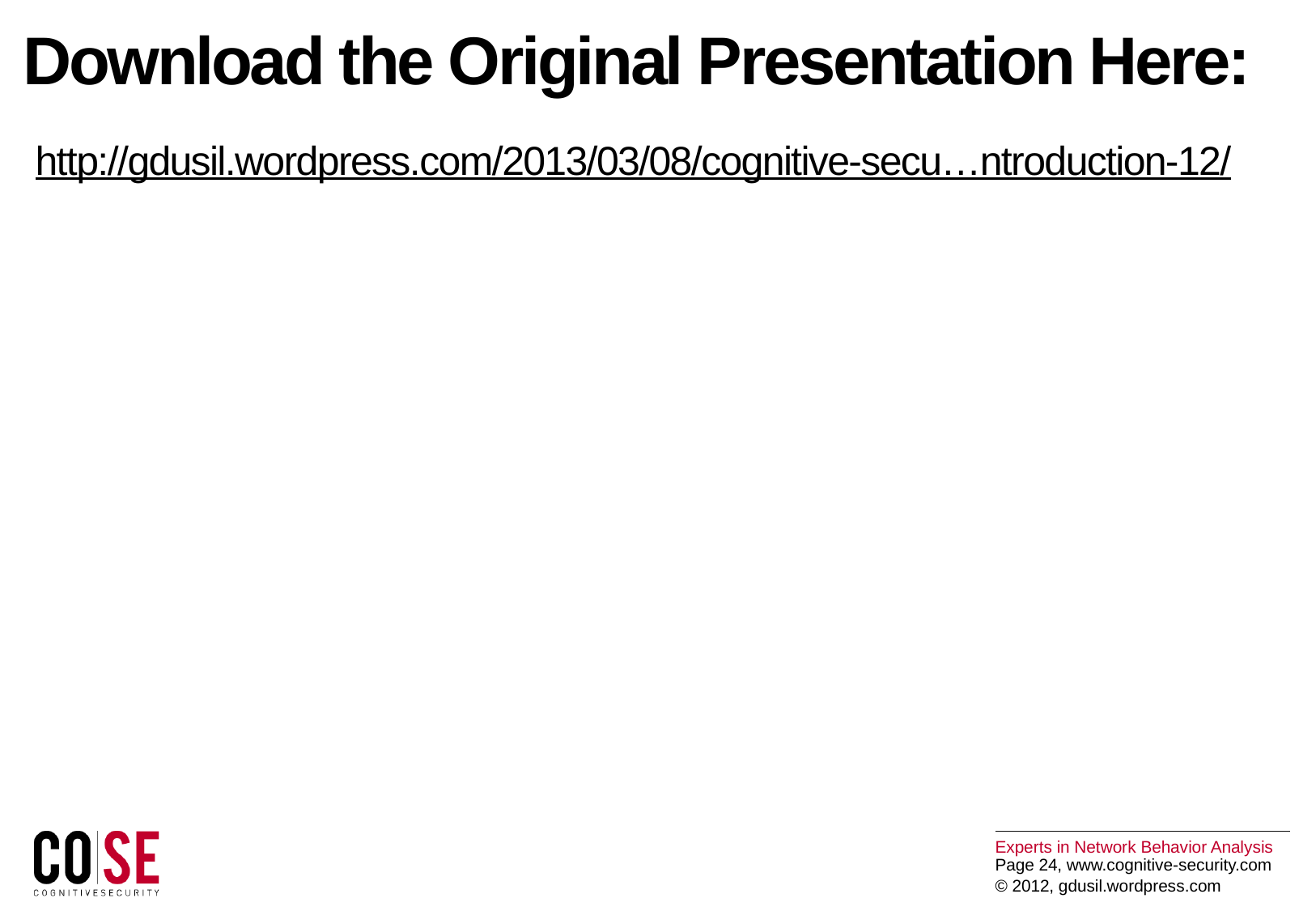

# Download the Original Presentation Here:
http://gdusil.wordpress.com/2013/03/08/cognitive-secu…ntroduction-12/